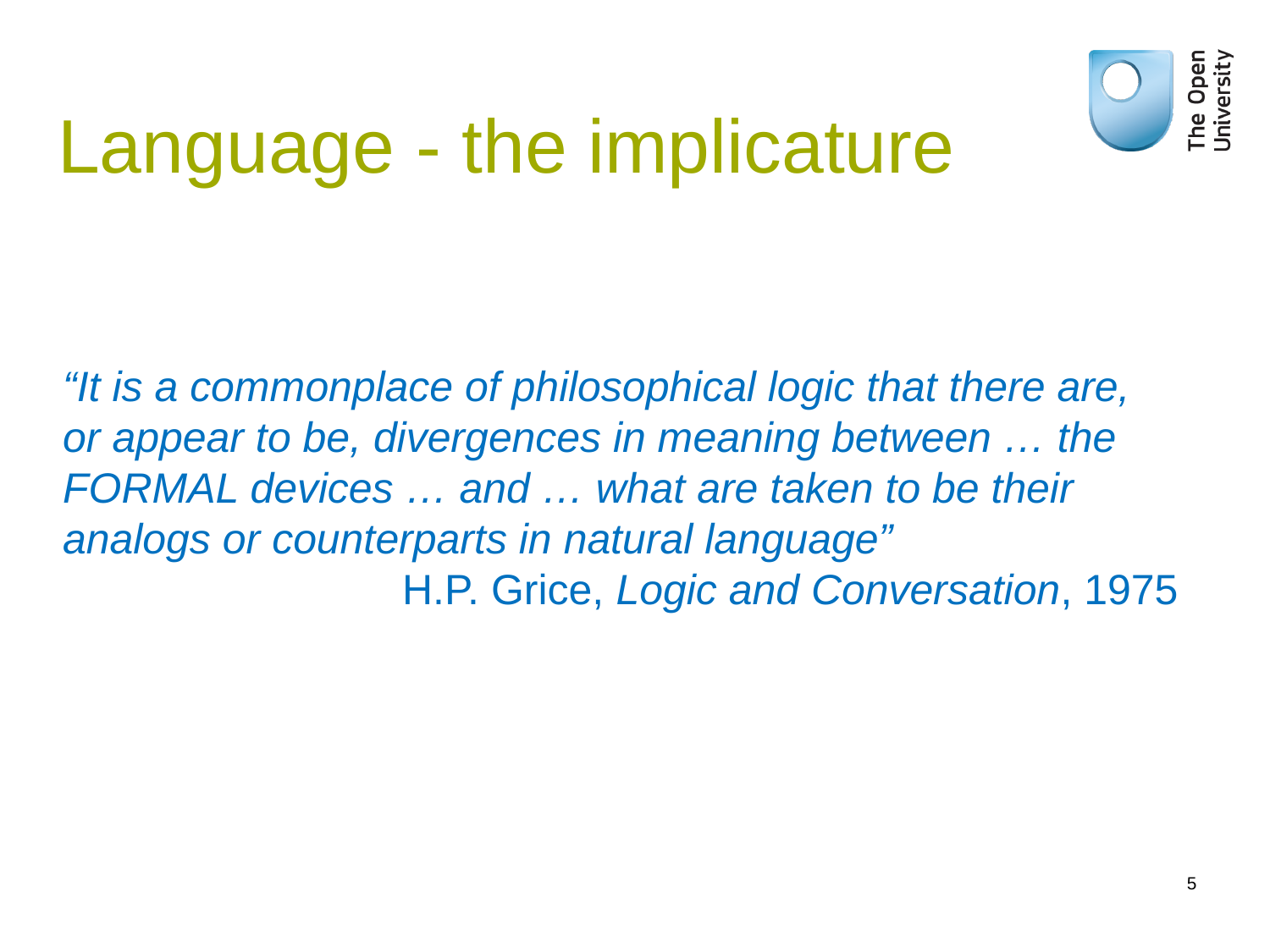

# Language - the implicature
“It is a commonplace of philosophical logic that there are, or appear to be, divergences in meaning between … the FORMAL devices … and … what are taken to be their analogs or counterparts in natural language”
H.P. Grice, Logic and Conversation, 1975
5